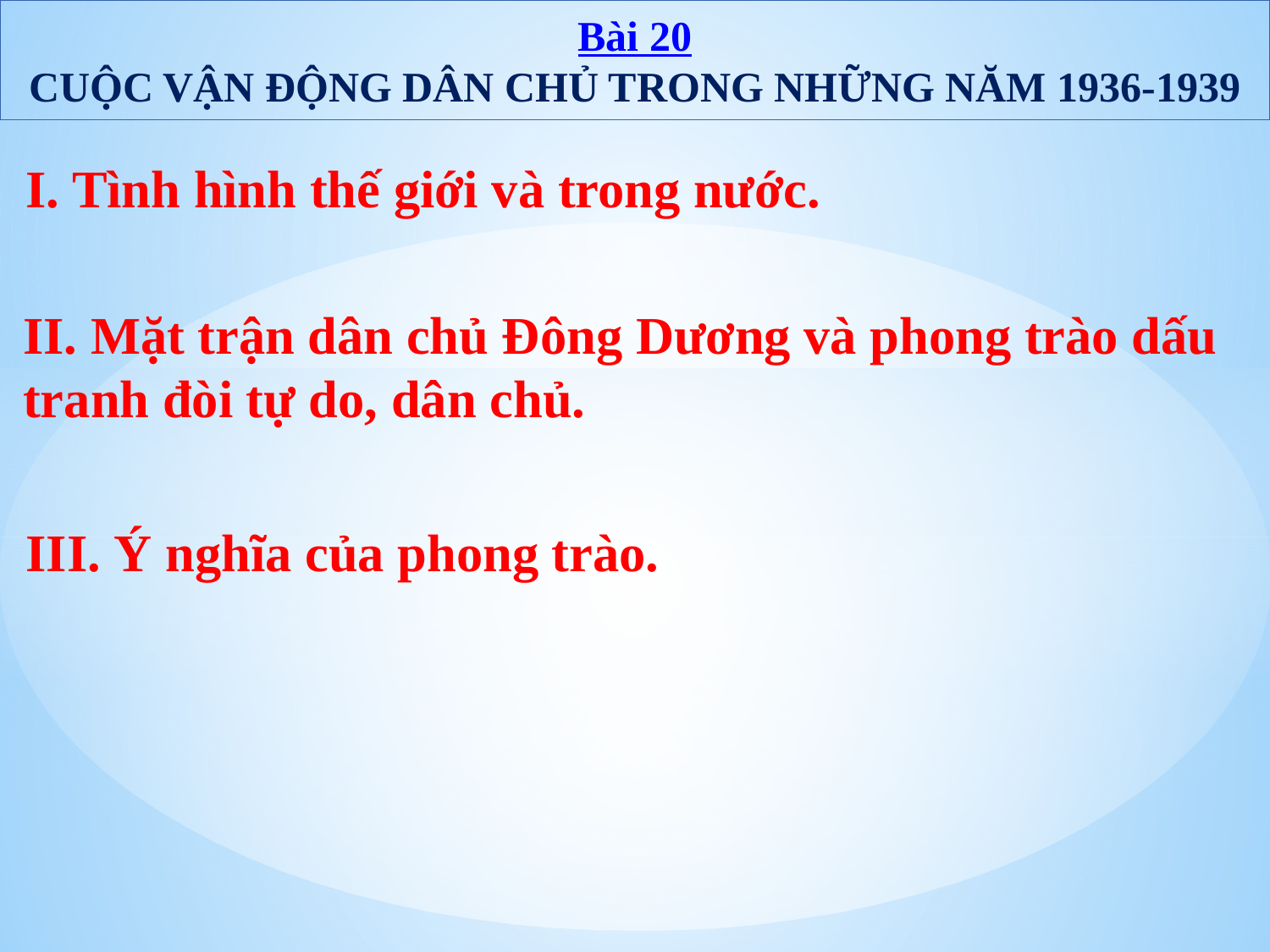

Bài 20
CUỘC VẬN ĐỘNG DÂN CHỦ TRONG NHỮNG NĂM 1936-1939
I. Tình hình thế giới và trong nước.
II. Mặt trận dân chủ Đông Dương và phong trào dấu tranh đòi tự do, dân chủ.
III. Ý nghĩa của phong trào.